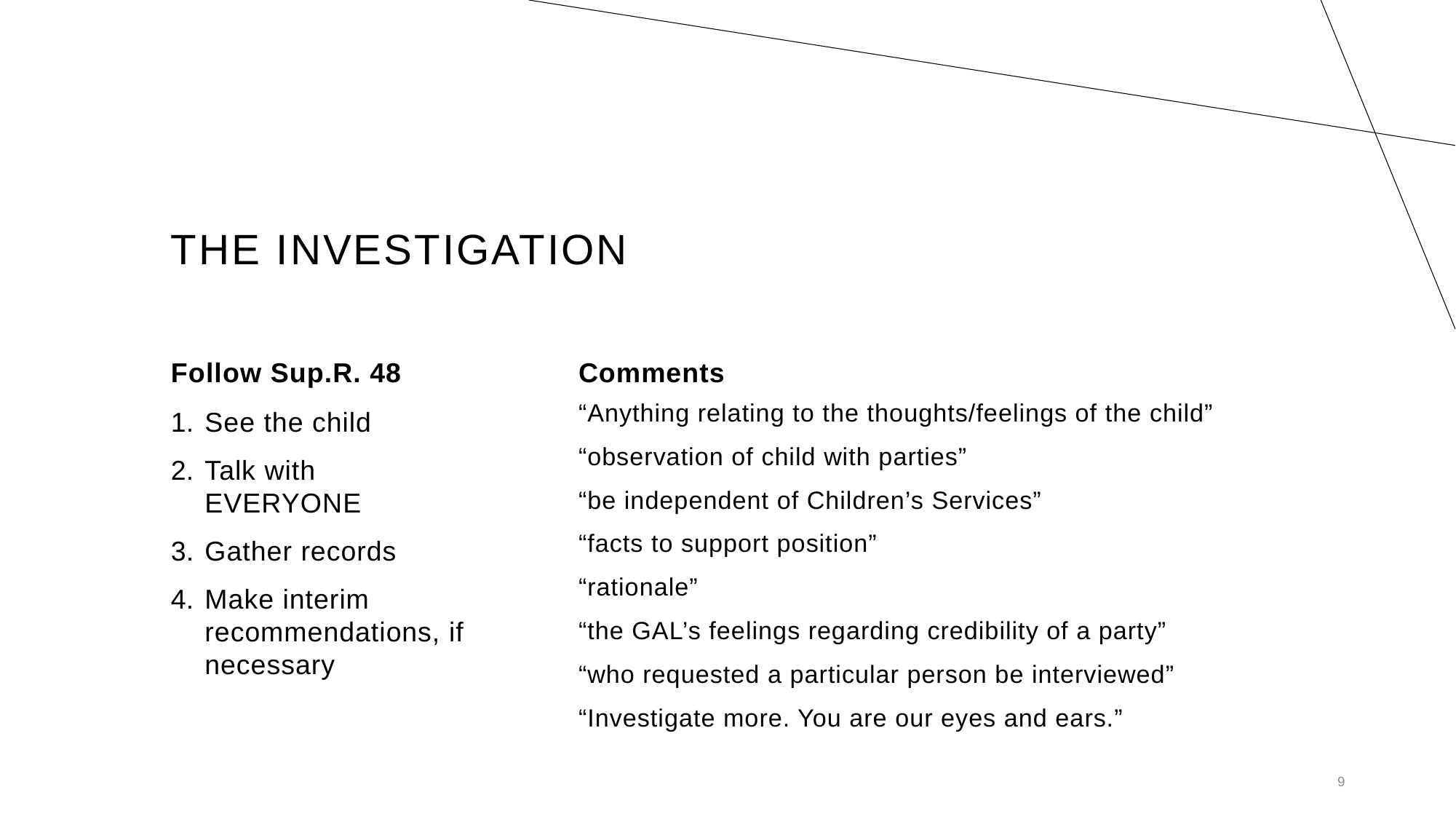

# The investigation
Follow Sup.R. 48
Comments

“Anything relating to the thoughts/feelings of the child”
“observation of child with parties”
“be independent of Children’s Services”
“facts to support position”
“rationale”
“the GAL’s feelings regarding credibility of a party”
“who requested a particular person be interviewed”
“Investigate more. You are our eyes and ears.”

See the child
Talk with EVERYONE
Gather records
Make interim recommendations, if necessary
9